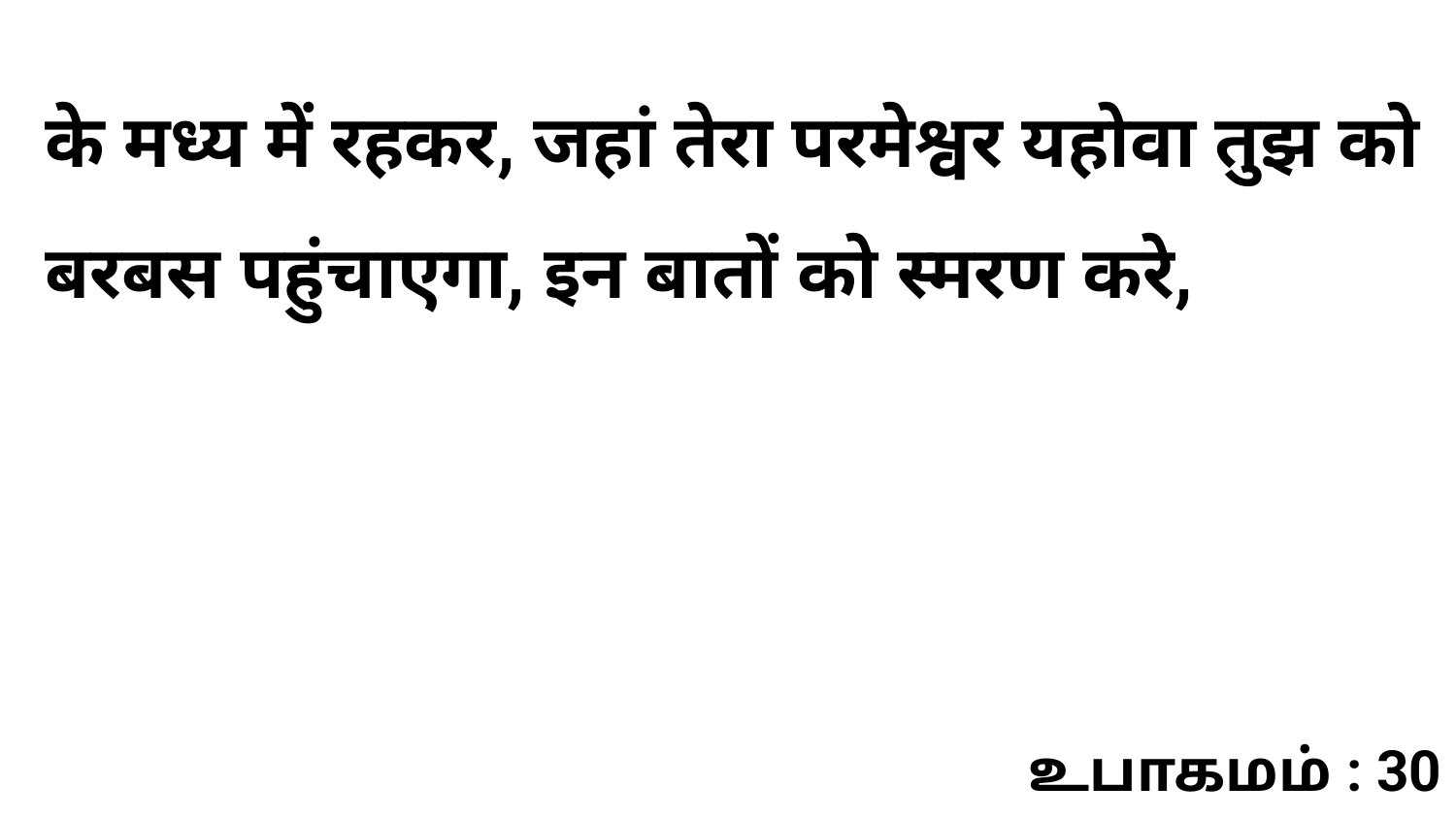

के मध्य में रहकर, जहां तेरा परमेश्वर यहोवा तुझ को बरबस पहुंचाएगा, इन बातों को स्मरण करे,
உபாகமம் : 30